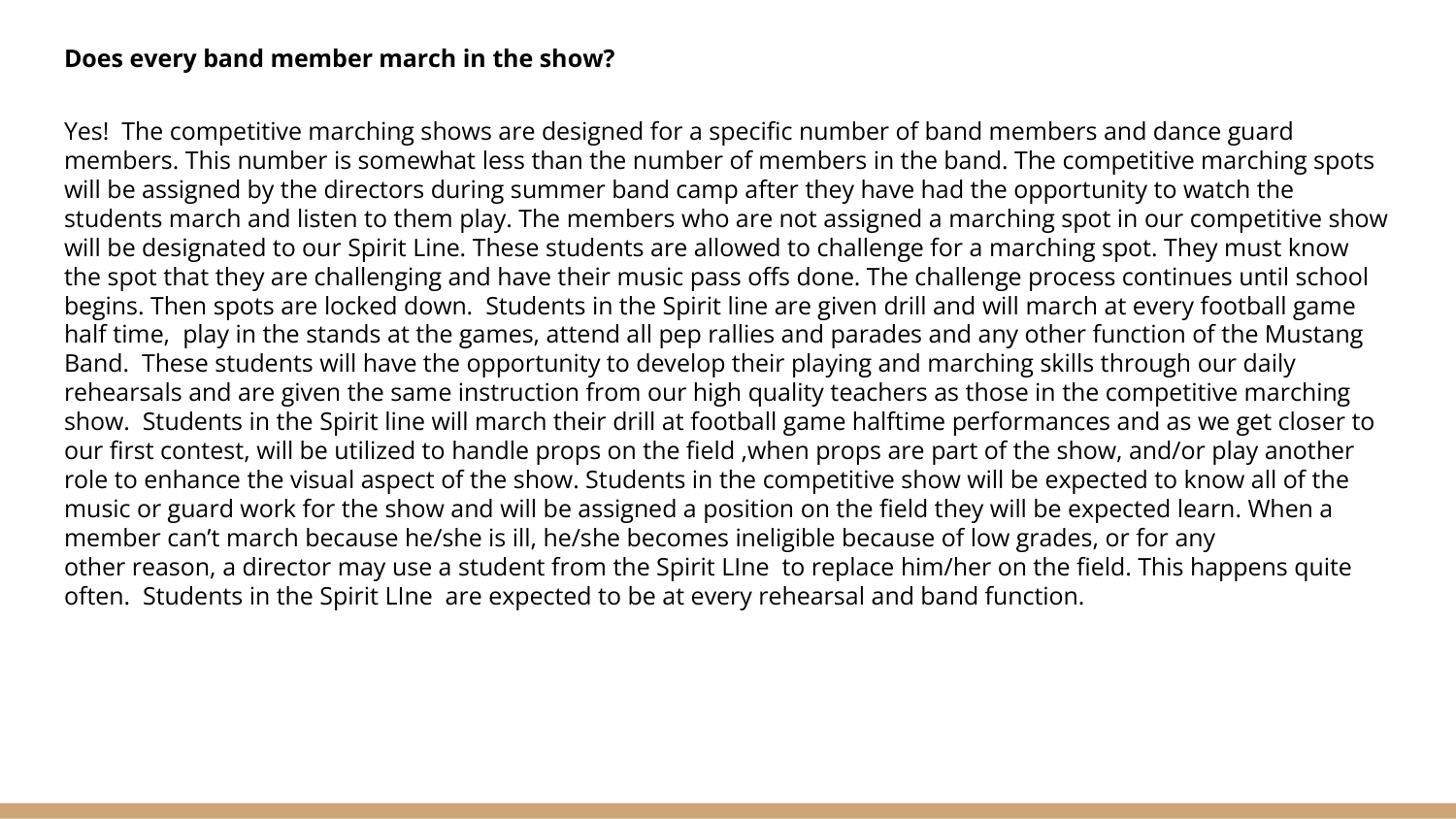

Does every band member march in the show?

Yes!  The competitive marching shows are designed for a specific number of band members and dance guard members. This number is somewhat less than the number of members in the band. The competitive marching spots will be assigned by the directors during summer band camp after they have had the opportunity to watch the students march and listen to them play. The members who are not assigned a marching spot in our competitive show will be designated to our Spirit Line. These students are allowed to challenge for a marching spot. They must know the spot that they are challenging and have their music pass offs done. The challenge process continues until school begins. Then spots are locked down.  Students in the Spirit line are given drill and will march at every football game half time,  play in the stands at the games, attend all pep rallies and parades and any other function of the Mustang Band.  These students will have the opportunity to develop their playing and marching skills through our daily rehearsals and are given the same instruction from our high quality teachers as those in the competitive marching show.  Students in the Spirit line will march their drill at football game halftime performances and as we get closer to our first contest, will be utilized to handle props on the field ,when props are part of the show, and/or play another role to enhance the visual aspect of the show. Students in the competitive show will be expected to know all of the music or guard work for the show and will be assigned a position on the field they will be expected learn. When a member can’t march because he/she is ill, he/she becomes ineligible because of low grades, or for any
other reason, a director may use a student from the Spirit LIne  to replace him/her on the field. This happens quite often.  Students in the Spirit LIne  are expected to be at every rehearsal and band function.